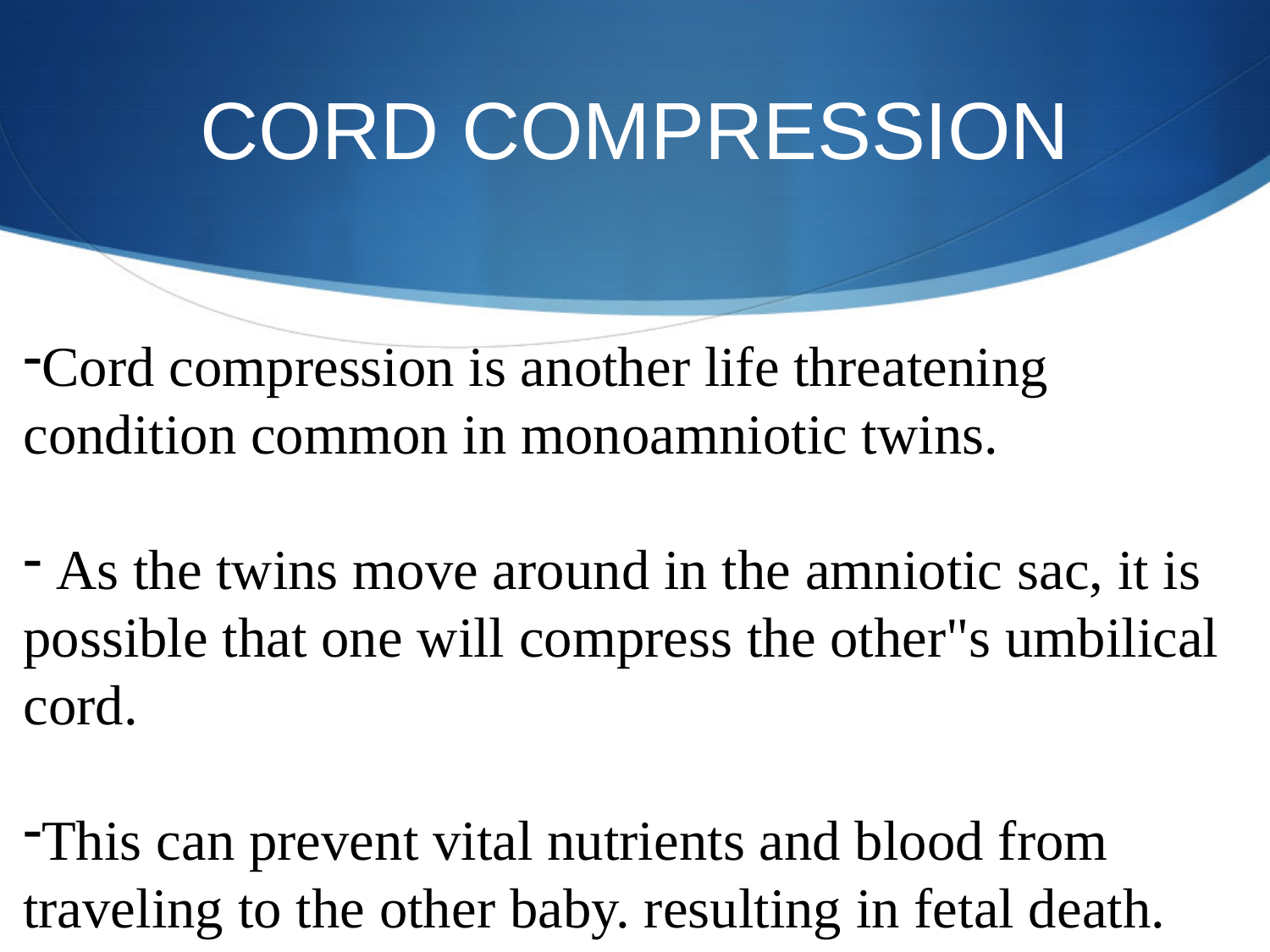

# CORD COMPRESSION
Cord compression is another life threatening condition common in monoamniotic twins.

 As the twins move around in the amniotic sac, it is possible that one will compress the other"s umbilical cord.

This can prevent vital nutrients and blood from traveling to the other baby. resulting in fetal death.